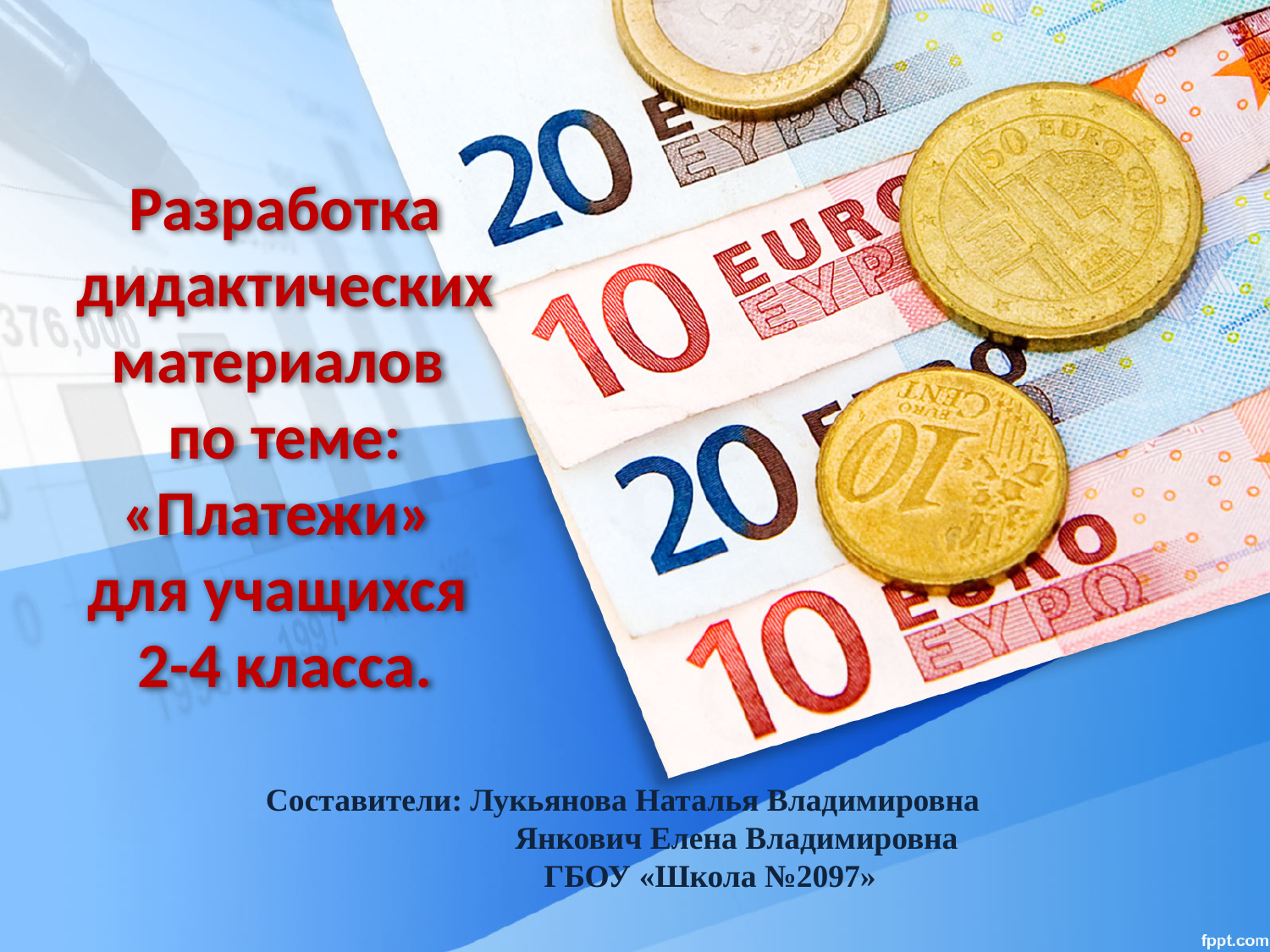

# Разработка дидактических материалов по теме: «Платежи» для учащихся 2-4 класса.
Составители: Лукьянова Наталья Владимировна
                               Янкович Елена Владимировна
		   ГБОУ «Школа №2097»